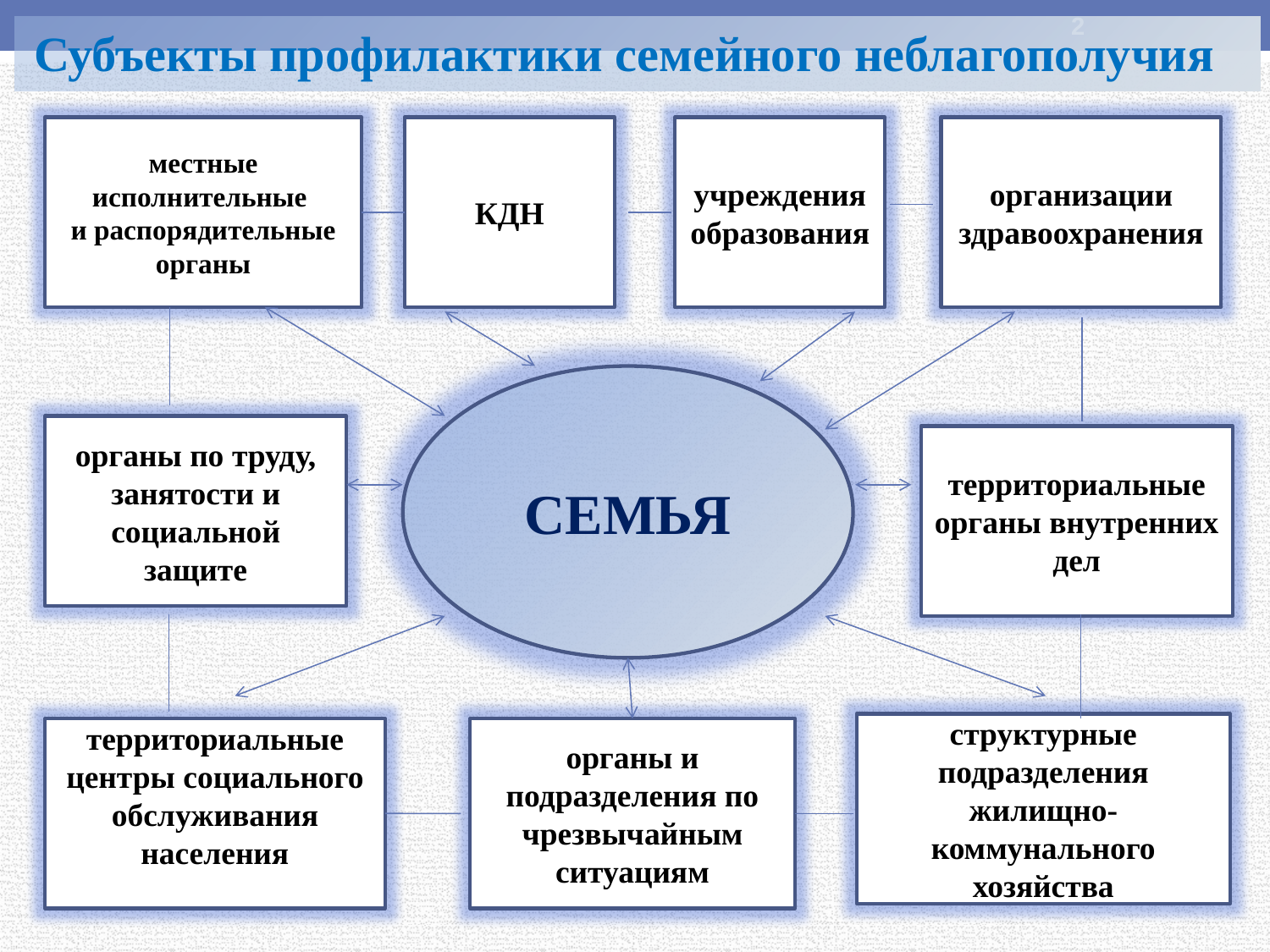

2
Субъекты профилактики семейного неблагополучия
местные исполнительные
и распорядительные органы
КДН
учреждения образования
организации здравоохранения
СЕМЬЯ
органы по труду, занятости и социальной защите
территориальные органы внутренних дел
структурные подразделения жилищно-коммунального хозяйства
территориальные центры социального обслуживания населения

органы и подразделения по чрезвычайным ситуациям